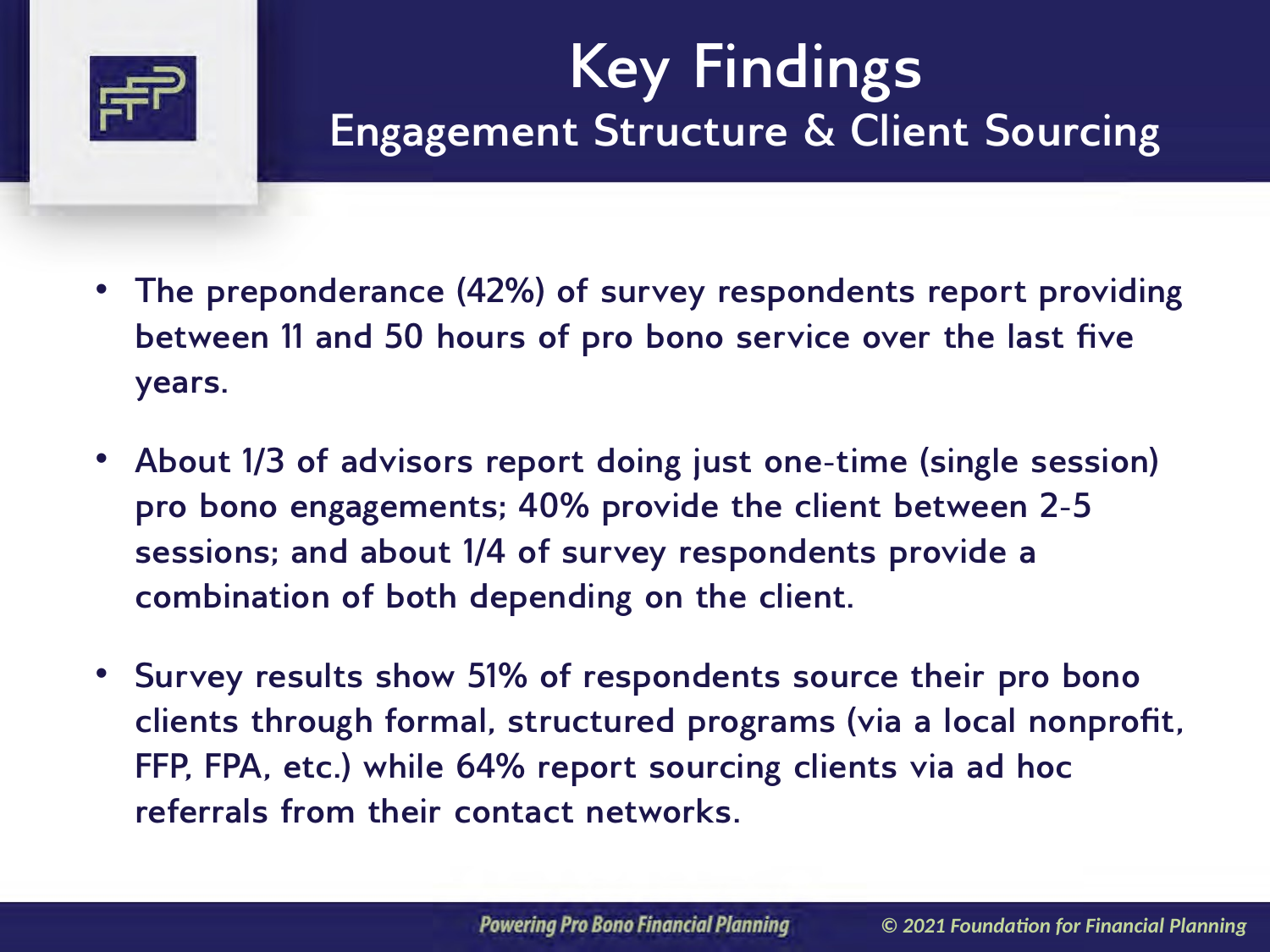

Key Findings
Engagement Structure & Client Sourcing
The preponderance (42%) of survey respondents report providing between 11 and 50 hours of pro bono service over the last five years.

About 1/3 of advisors report doing just one-time (single session) pro bono engagements; 40% provide the client between 2-5 sessions; and about 1/4 of survey respondents provide a combination of both depending on the client.

Survey results show 51% of respondents source their pro bono clients through formal, structured programs (via a local nonprofit, FFP, FPA, etc.) while 64% report sourcing clients via ad hoc referrals from their contact networks.